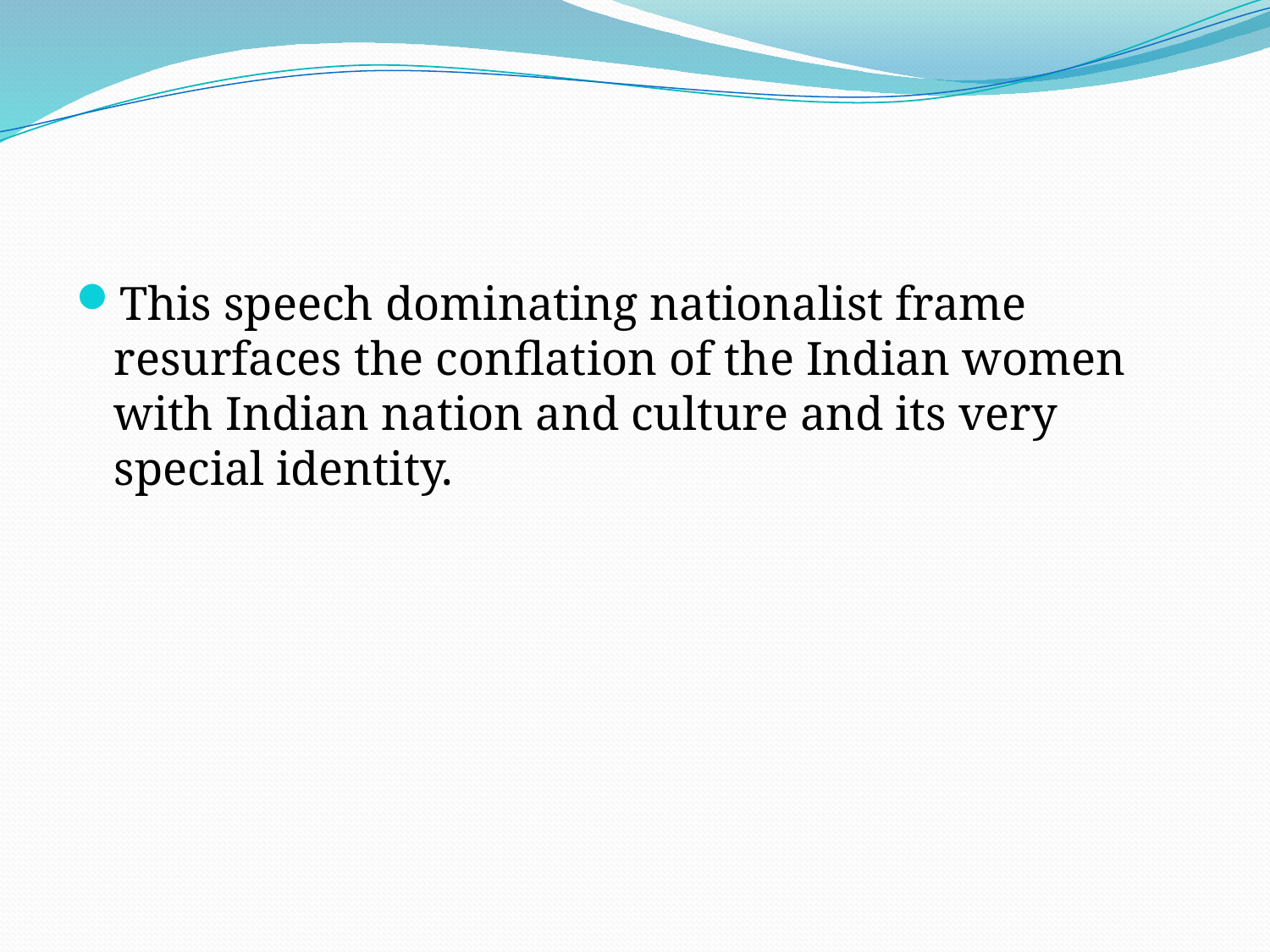

#
This speech dominating nationalist frame resurfaces the conflation of the Indian women with Indian nation and culture and its very special identity.